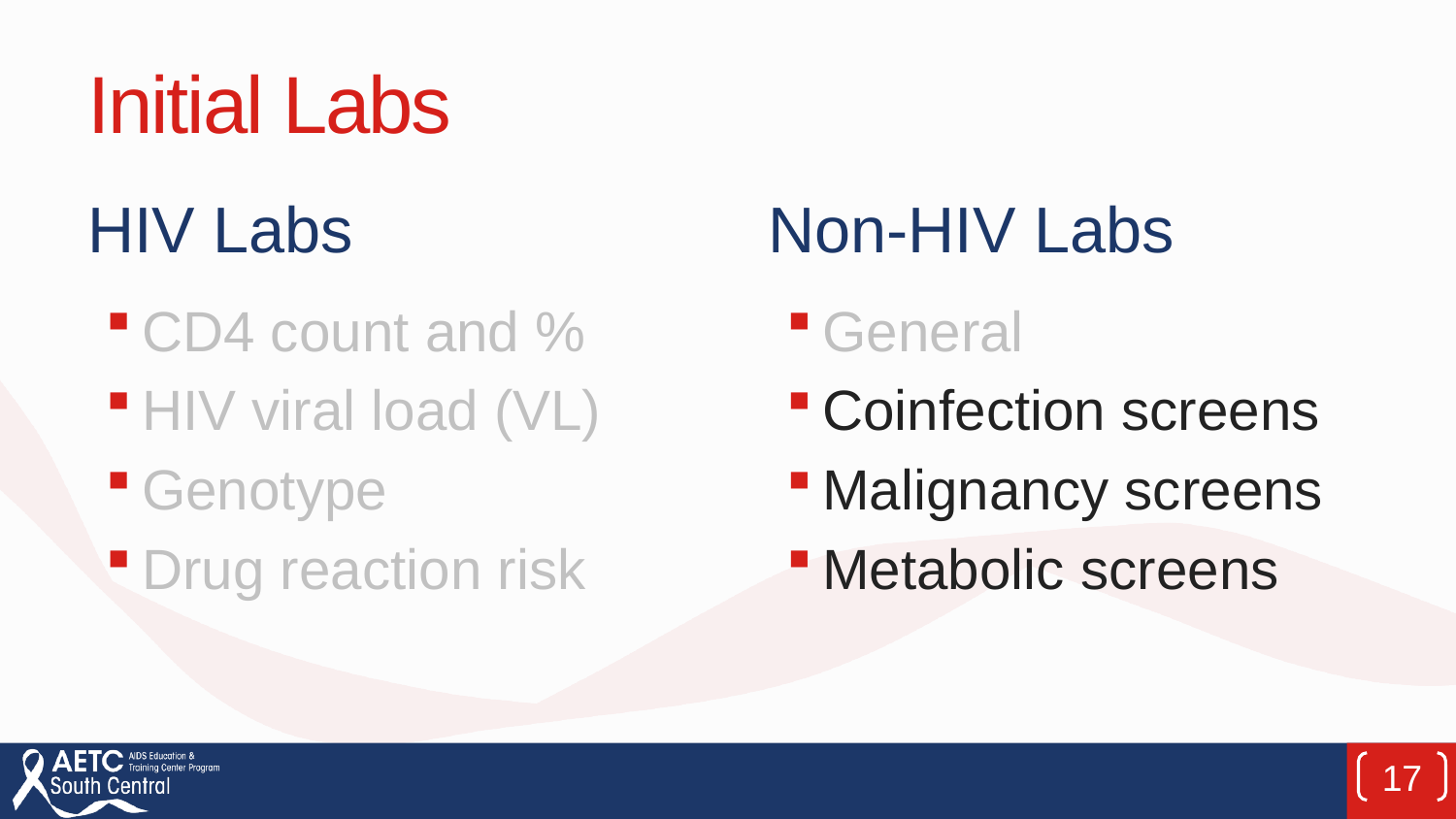

# Initial Labs
HIV Labs
Non-HIV Labs
CD4 count and %
HIV viral load (VL)
Genotype
Drug reaction risk

General
Coinfection screens
Malignancy screens
Metabolic screens

17